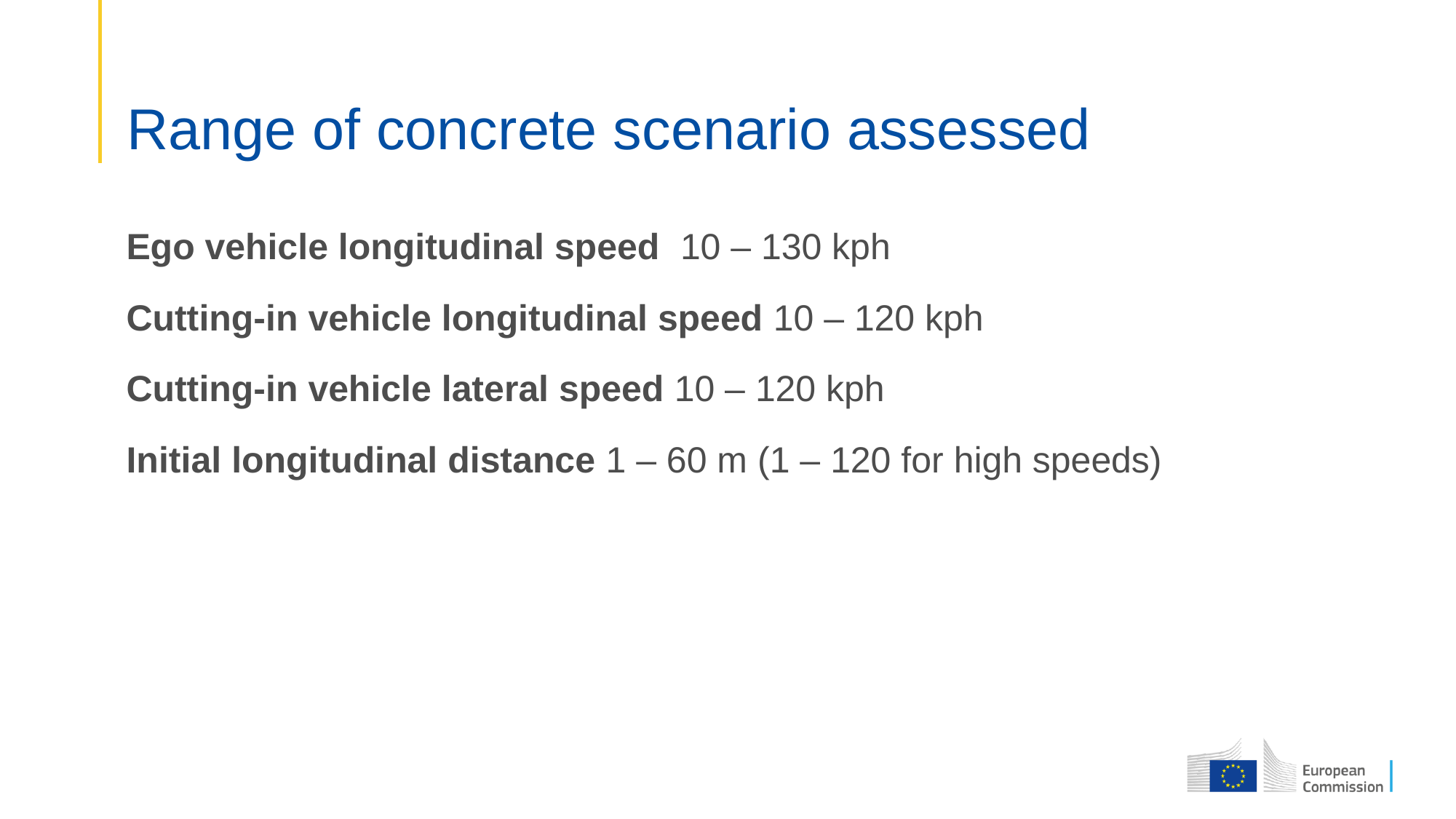

# Range of concrete scenario assessed
Ego vehicle longitudinal speed  10 – 130 kph
Cutting-in vehicle longitudinal speed 10 – 120 kph
Cutting-in vehicle lateral speed 10 – 120 kph
Initial longitudinal distance 1 – 60 m (1 – 120 for high speeds)